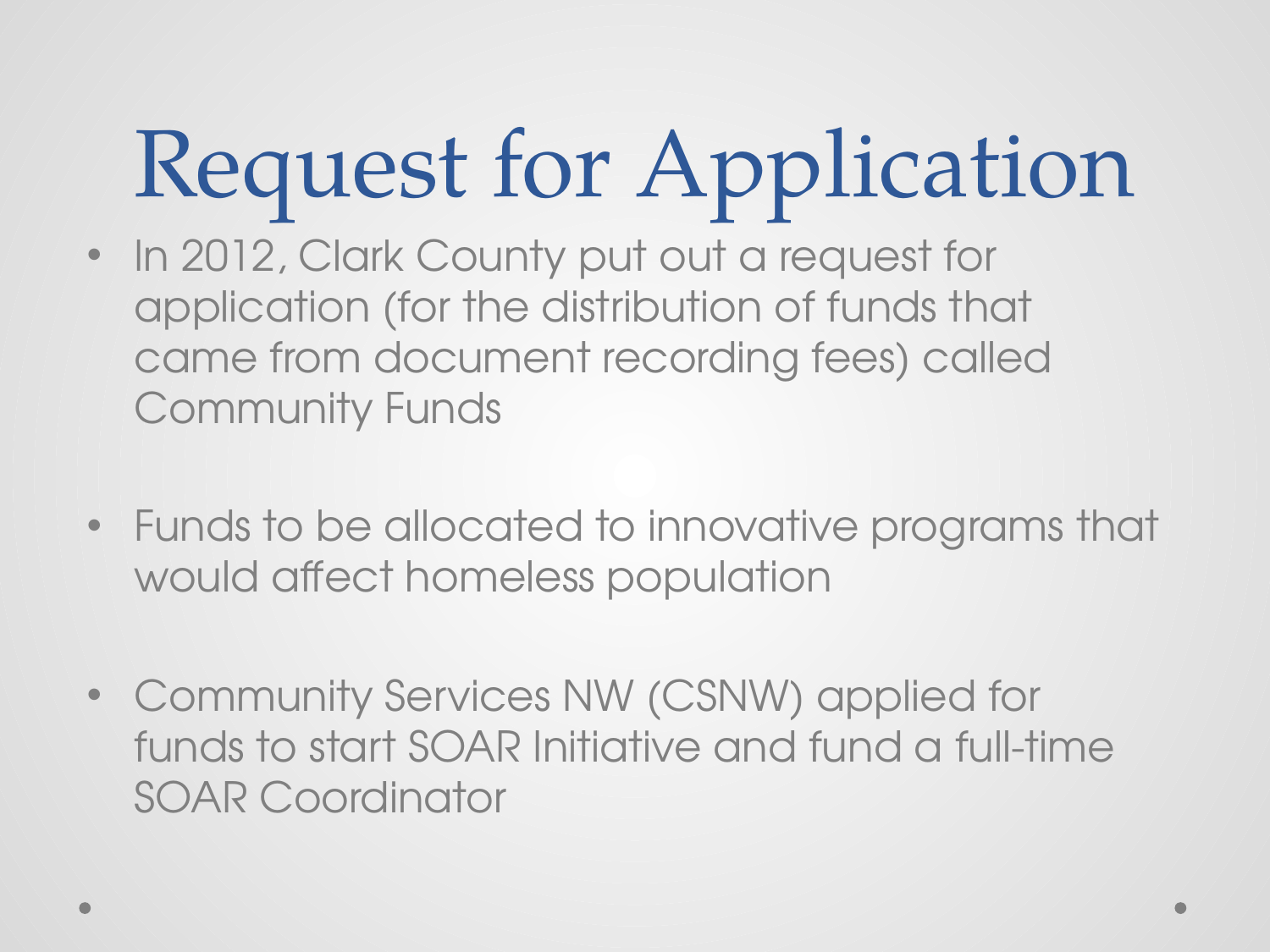

# Request for Application
In 2012, Clark County put out a request for application (for the distribution of funds that came from document recording fees) called Community Funds

Funds to be allocated to innovative programs that would affect homeless population

Community Services NW (CSNW) applied for funds to start SOAR Initiative and fund a full-time SOAR Coordinator